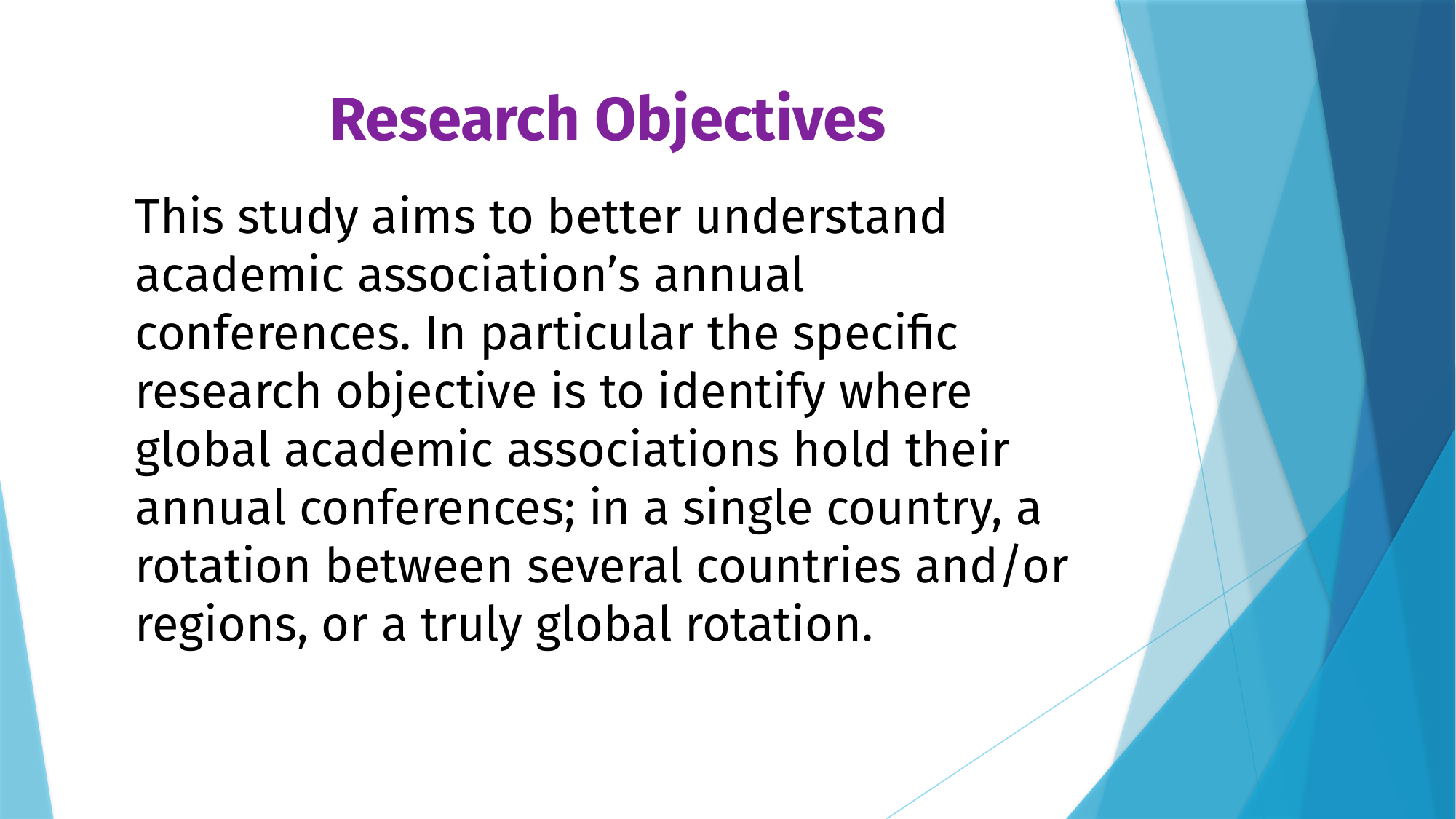

Research Objectives

This study aims to better understand academic association’s annual conferences. In particular the specific research objective is to identify where global academic associations hold their annual conferences; in a single country, a rotation between several countries and/or regions, or a truly global rotation.